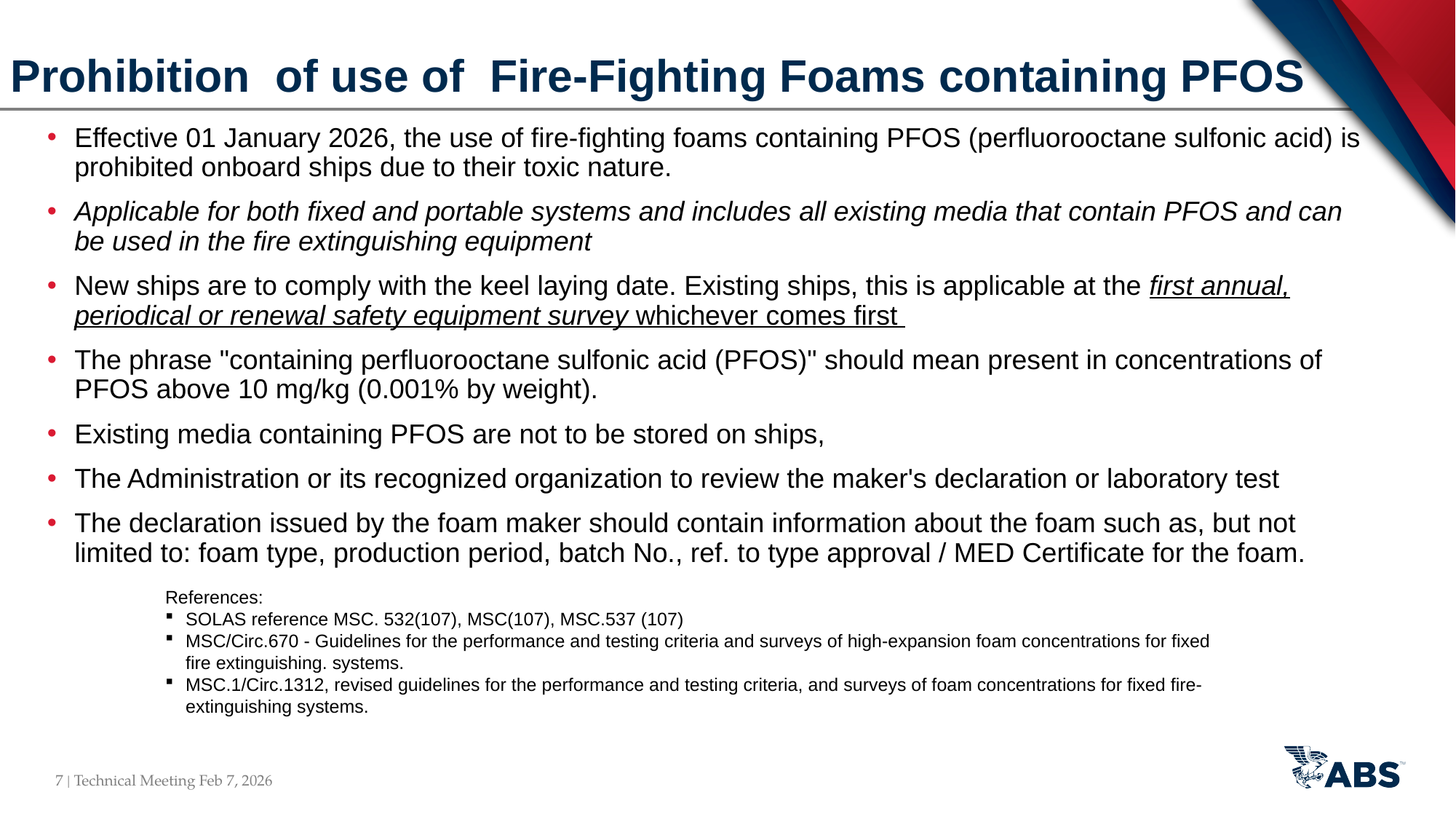

Prohibition  of use of  Fire-Fighting Foams containing PFOS
Effective 01 January 2026, the use of fire-fighting foams containing PFOS (perfluorooctane sulfonic acid) is prohibited onboard ships due to their toxic nature.
Applicable for both fixed and portable systems and includes all existing media that contain PFOS and can be used in the fire extinguishing equipment
New ships are to comply with the keel laying date. Existing ships, this is applicable at the first annual, periodical or renewal safety equipment survey whichever comes first
The phrase "containing perfluorooctane sulfonic acid (PFOS)" should mean present in concentrations of PFOS above 10 mg/kg (0.001% by weight).
Existing media containing PFOS are not to be stored on ships,
The Administration or its recognized organization to review the maker's declaration or laboratory test
The declaration issued by the foam maker should contain information about the foam such as, but not limited to: foam type, production period, batch No., ref. to type approval / MED Certificate for the foam.

References:
SOLAS reference MSC. 532(107), MSC(107), MSC.537 (107)
MSC/Circ.670 - Guidelines for the performance and testing criteria and surveys of high-expansion foam concentrations for fixed fire extinguishing. systems.
MSC.1/Circ.1312, revised guidelines for the performance and testing criteria, and surveys of foam concentrations for fixed fire-extinguishing systems.

7 | Technical Meeting Feb 7, 2026